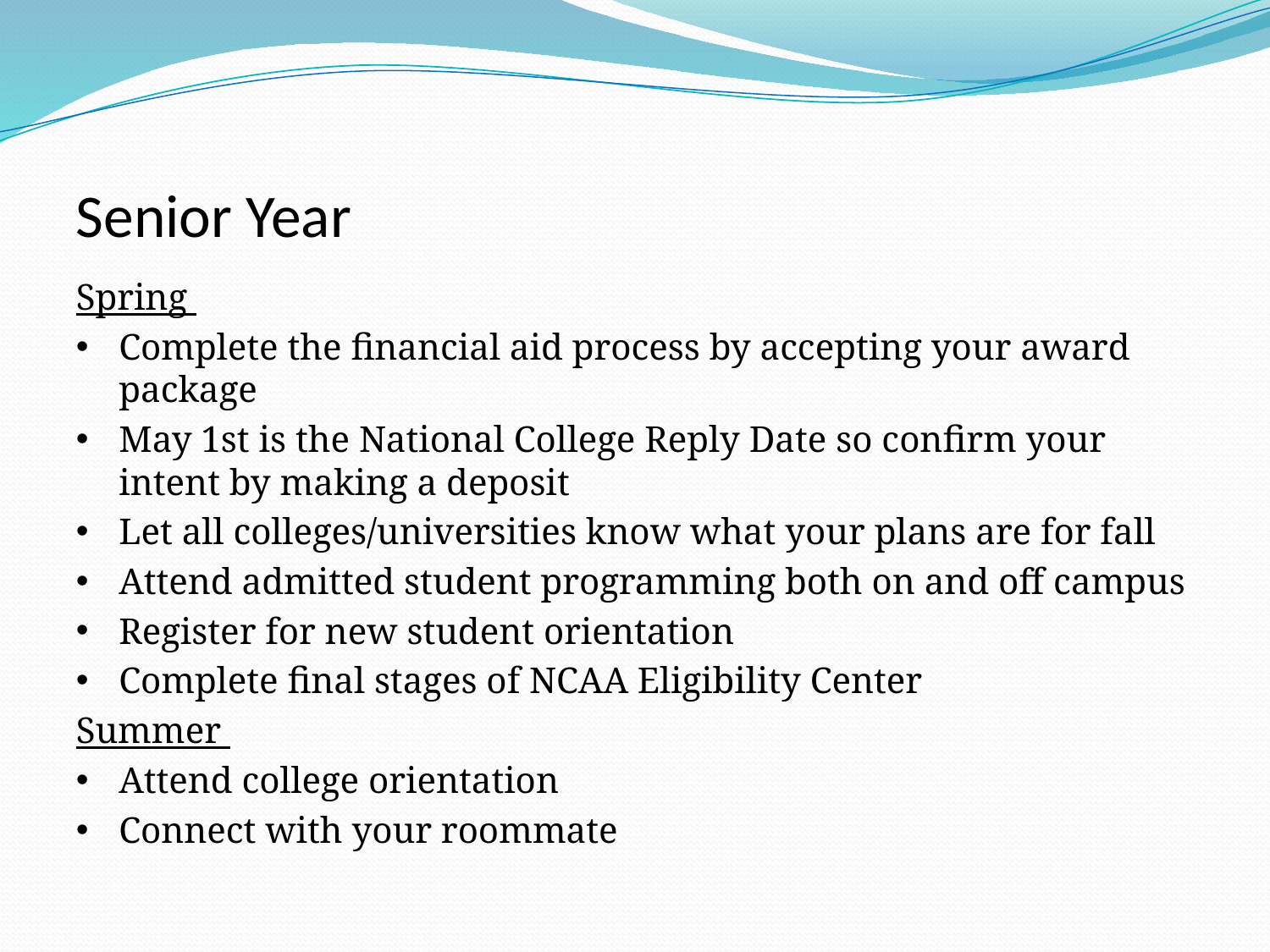

Senior Year
Spring
Complete the financial aid process by accepting your award package
May 1st is the National College Reply Date so confirm your intent by making a deposit
Let all colleges/universities know what your plans are for fall
Attend admitted student programming both on and off campus
Register for new student orientation
Complete final stages of NCAA Eligibility Center
Summer
Attend college orientation
Connect with your roommate